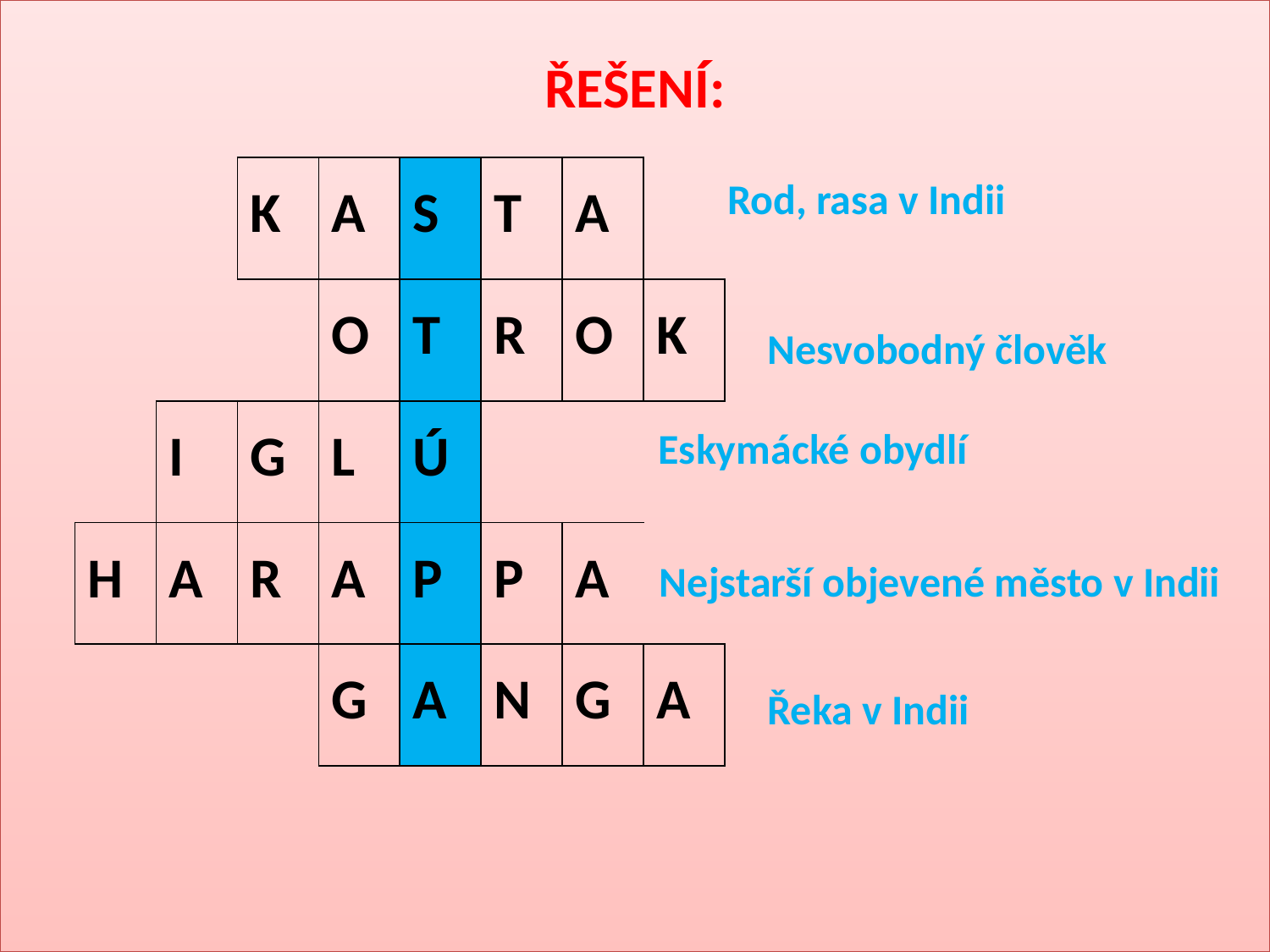

ŘEŠENÍ:
#
|  |  | K | A | S | T | A |  |
| --- | --- | --- | --- | --- | --- | --- | --- |
|  |  |  | O | T | R | O | K |
|  | I | G | L | Ú |  |  |  |
| H | A | R | A | P | P | A |  |
|  |  |  | G | A | N | G | A |
Rod, rasa v Indii
Nesvobodný člověk
Eskymácké obydlí
Nejstarší objevené město v Indii
Řeka v Indii